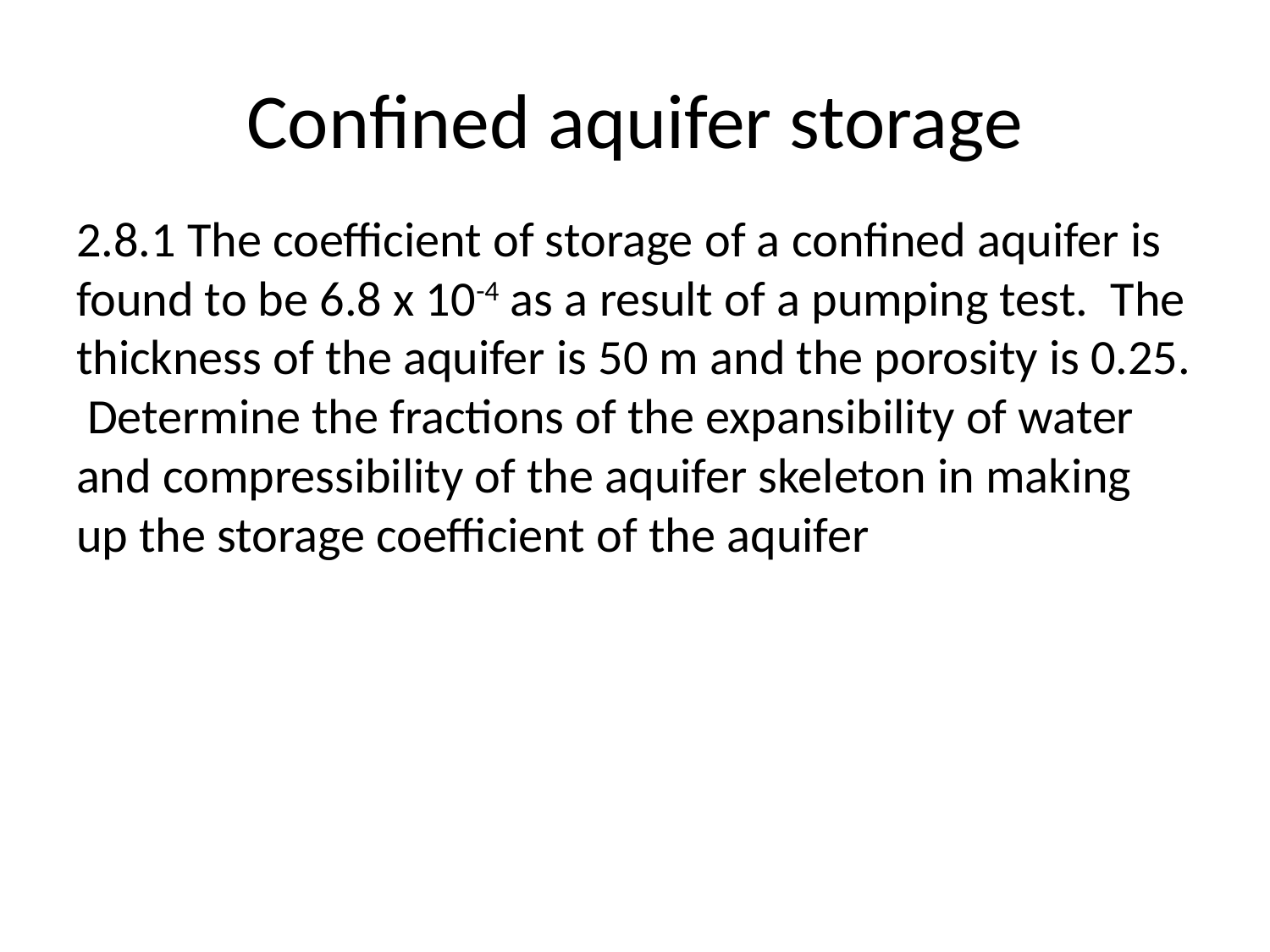

# Confined aquifer storage
2.8.1 The coefficient of storage of a confined aquifer is found to be 6.8 x 10-4 as a result of a pumping test.  The thickness of the aquifer is 50 m and the porosity is 0.25.  Determine the fractions of the expansibility of water and compressibility of the aquifer skeleton in making up the storage coefficient of the aquifer